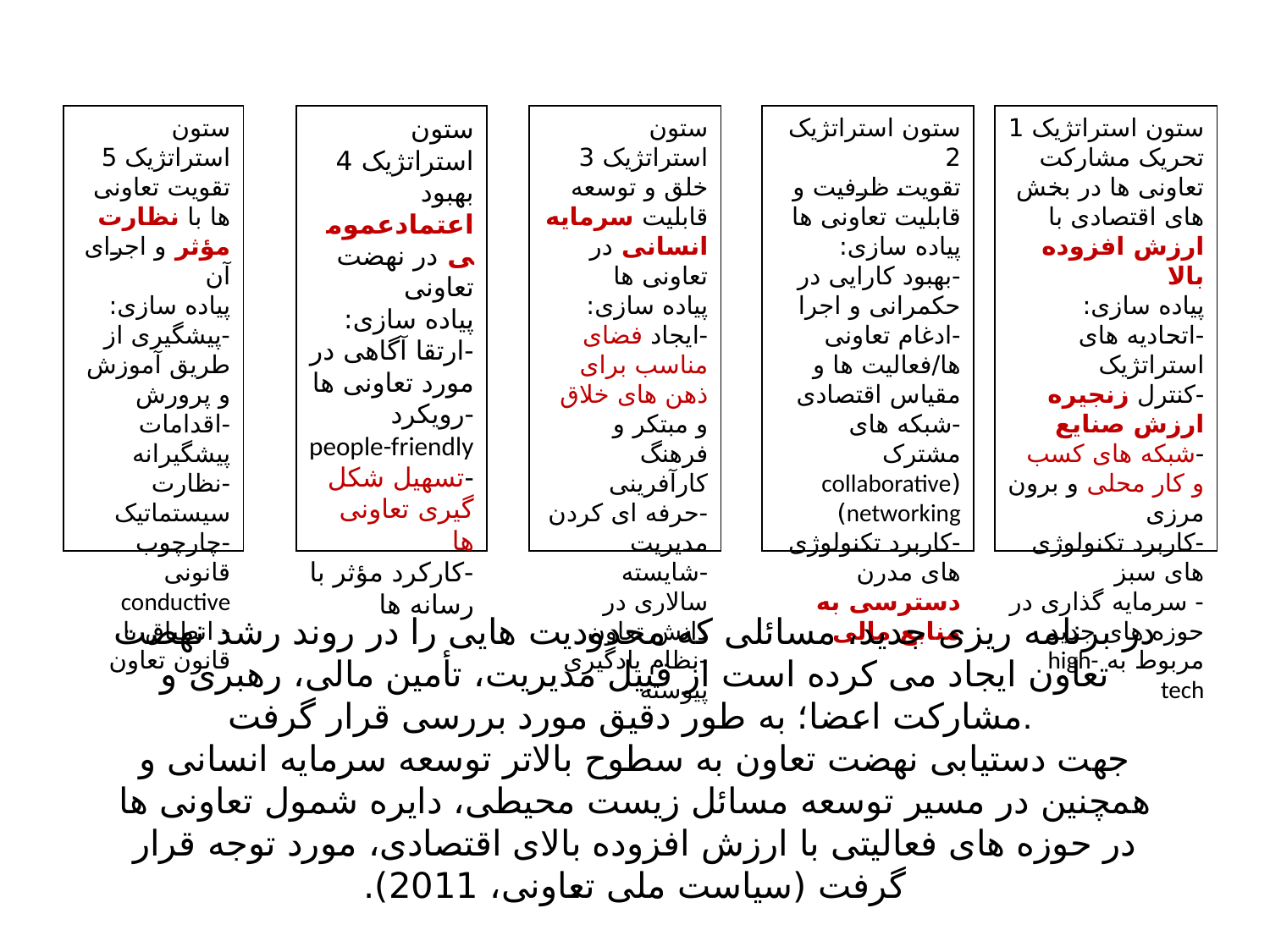

ستون استراتژیک 5
تقویت تعاونی ها با نظارت مؤثر و اجرای آن
پیاده سازی:
-پیشگیری از طریق آموزش و پرورش
-اقدامات پیشگیرانه
-نظارت سیستماتیک
-چارچوب قانونی conductive
- انطباق با قانون تعاون
ستون استراتژیک 4
بهبود اعتمادعمومی در نهضت تعاونی
پیاده سازی:
-ارتقا آگاهی در مورد تعاونی ها
-رویکرد people-friendly
-تسهیل شکل گیری تعاونی ها
-کارکرد مؤثر با رسانه ها
ستون استراتژیک 3
خلق و توسعه قابلیت سرمایه انسانی در تعاونی ها
پیاده سازی:
-ایجاد فضای مناسب برای ذهن های خلاق و مبتکر و فرهنگ کارآفرینی
-حرفه ای کردن مدیریت
-شایسته سالاری در دانش تعاون
-نظام یادگیری پیوسته

ستون استراتژیک 2
تقویت ظرفیت و قابلیت تعاونی ها
پیاده سازی:
-بهبود کارایی در حکمرانی و اجرا
-ادغام تعاونی ها/فعالیت ها و مقیاس اقتصادی
-شبکه های مشترک (collaborative networking)
-کاربرد تکنولوژی های مدرن
دسترسی به منابع مالی
ستون استراتژیک 1
تحریک مشارکت تعاونی ها در بخش های اقتصادی با ارزش افزوده بالا
پیاده سازی:
-اتحادیه های استراتژیک
-کنترل زنجیره ارزش صنایع
-شبکه های کسب و کار محلی و برون مرزی
-کاربرد تکنولوژی های سبز
- سرمایه گذاری در حوزه های جدید مربوط به high-tech

در برنامه ریزی جدید، مسائلی که محدودیت هایی را در روند رشد نهضت تعاون ایجاد می کرده است از قبیل مدیریت، تأمین مالی، رهبری و مشارکت اعضا؛ به طور دقیق مورد بررسی قرار گرفت.
جهت دستیابی نهضت تعاون به سطوح بالاتر توسعه سرمایه انسانی و همچنین در مسیر توسعه مسائل زیست محیطی، دایره شمول تعاونی ها در حوزه های فعالیتی با ارزش افزوده بالای اقتصادی، مورد توجه قرار گرفت (سیاست ملی تعاونی، 2011).